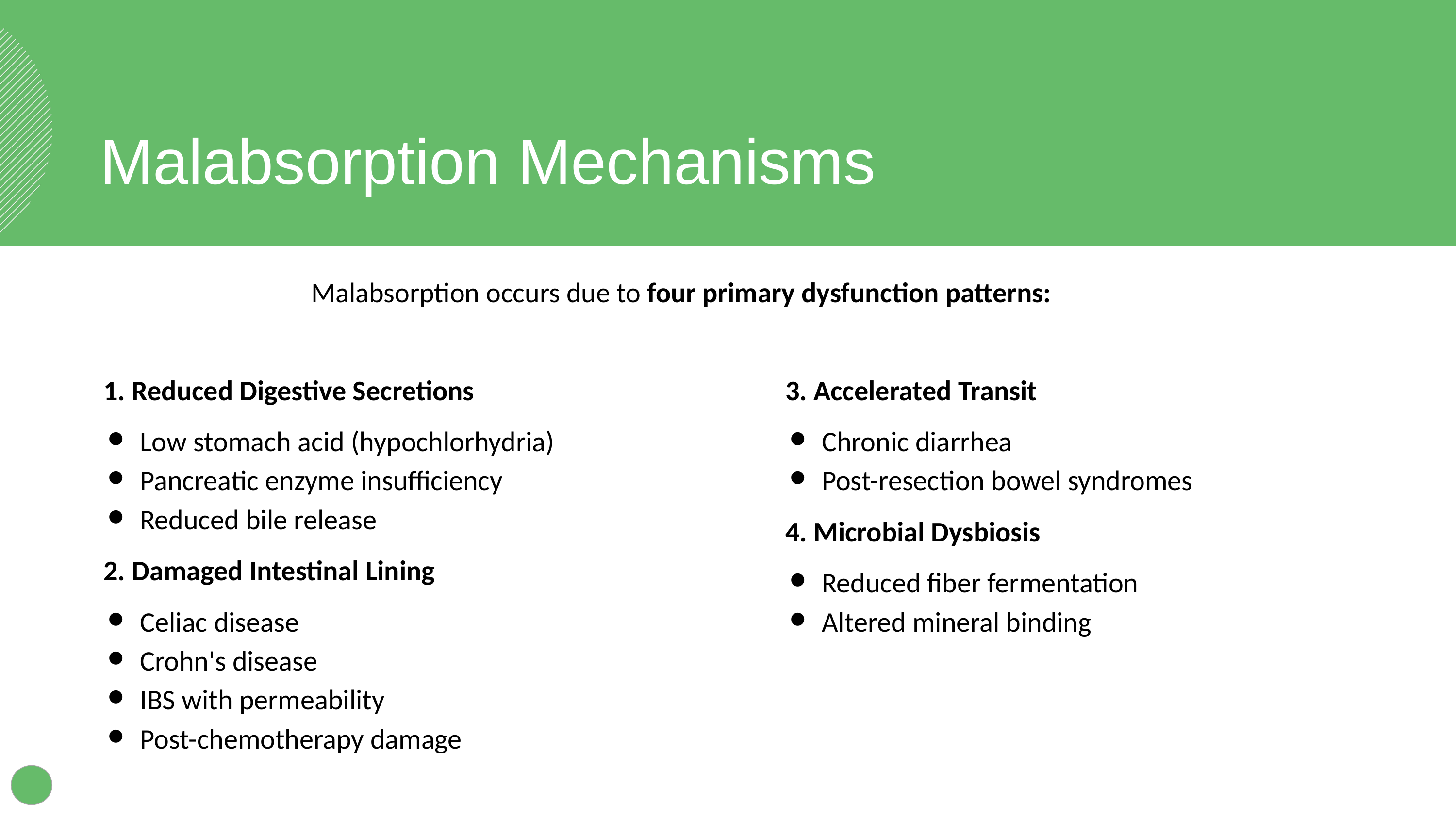

Malabsorption Mechanisms
Malabsorption occurs due to four primary dysfunction patterns:
1. Reduced Digestive Secretions
Low stomach acid (hypochlorhydria)
Pancreatic enzyme insufficiency
Reduced bile release
2. Damaged Intestinal Lining
Celiac disease
Crohn's disease
IBS with permeability
Post-chemotherapy damage
3. Accelerated Transit
Chronic diarrhea
Post-resection bowel syndromes
4. Microbial Dysbiosis
Reduced fiber fermentation
Altered mineral binding